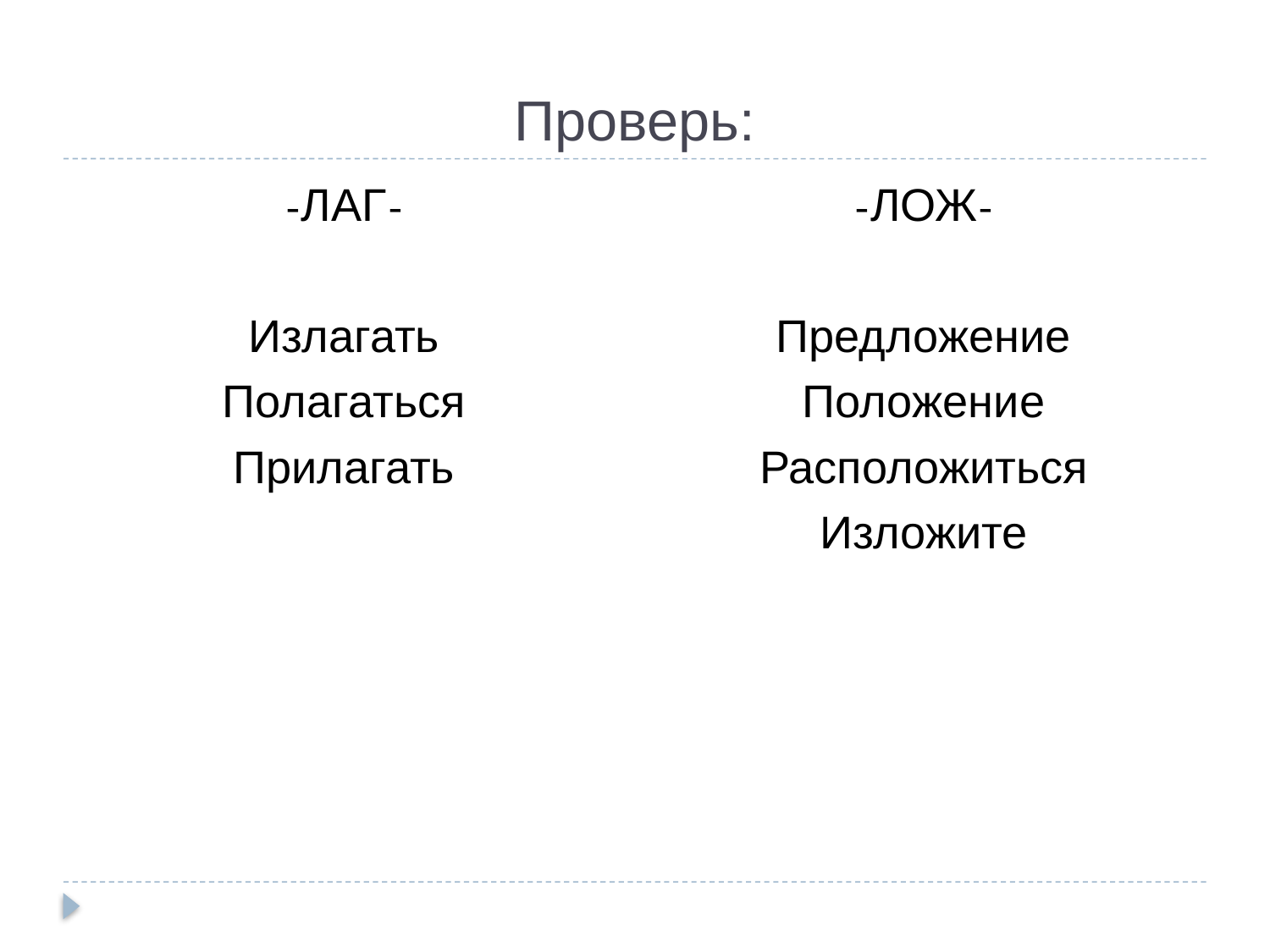

# Проверь:
-ЛОЖ-

Предложение
Положение
Расположиться
Изложите

-ЛАГ-

Излагать
Полагаться
Прилагать